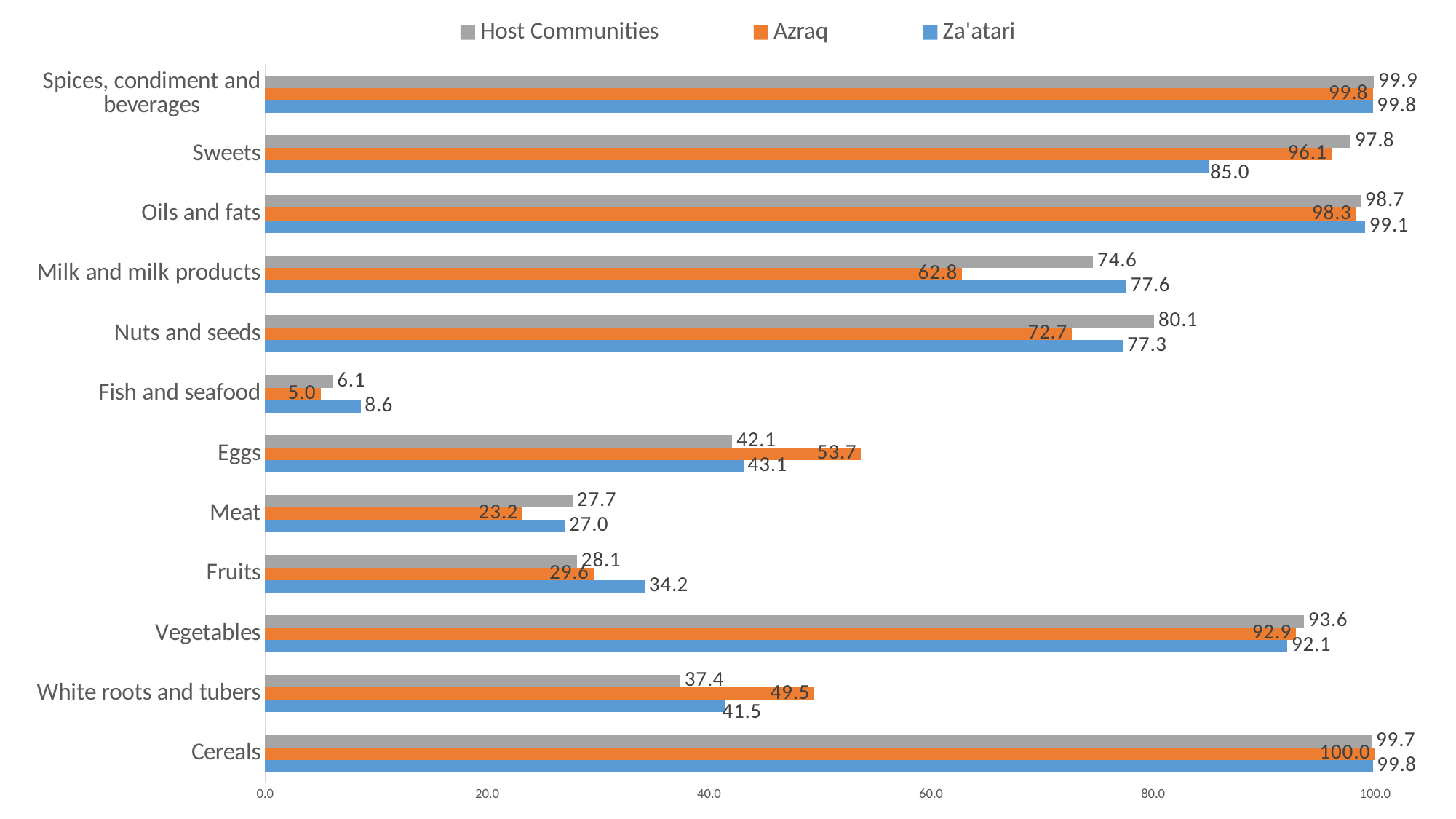

### Chart

| Category | Za'atari | Azraq | Host Communities |
|---|---|---|---|
| Cereals | 99.8 | 100.0 | 99.7 |
| White roots and tubers | 41.5 | 49.5 | 37.4 |
| Vegetables | 92.1 | 92.9 | 93.6 |
| Fruits | 34.2 | 29.6 | 28.1 |
| Meat | 27.0 | 23.2 | 27.7 |
| Eggs | 43.1 | 53.7 | 42.1 |
| Fish and seafood | 8.6 | 5.0 | 6.1 |
| Nuts and seeds | 77.3 | 72.7 | 80.1 |
| Milk and milk products | 77.6 | 62.8 | 74.6 |
| Oils and fats | 99.1 | 98.3 | 98.7 |
| Sweets | 85.0 | 96.1 | 97.8 |
| Spices, condiment and beverages | 99.8 | 99.8 | 99.9 |